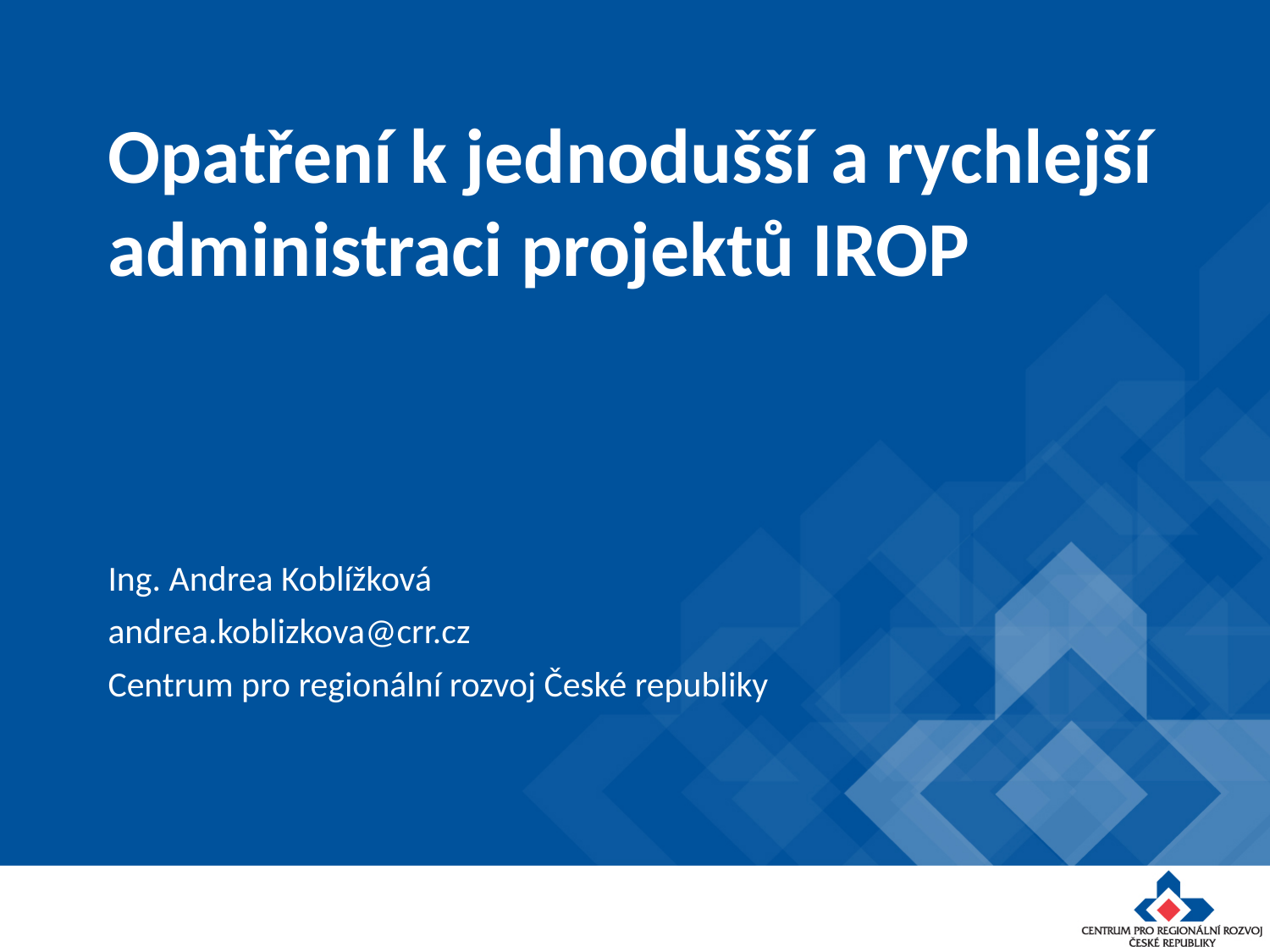

# Opatření k jednodušší a rychlejší administraci projektů IROP
Ing. Andrea Koblížková
andrea.koblizkova@crr.cz
Centrum pro regionální rozvoj České republiky